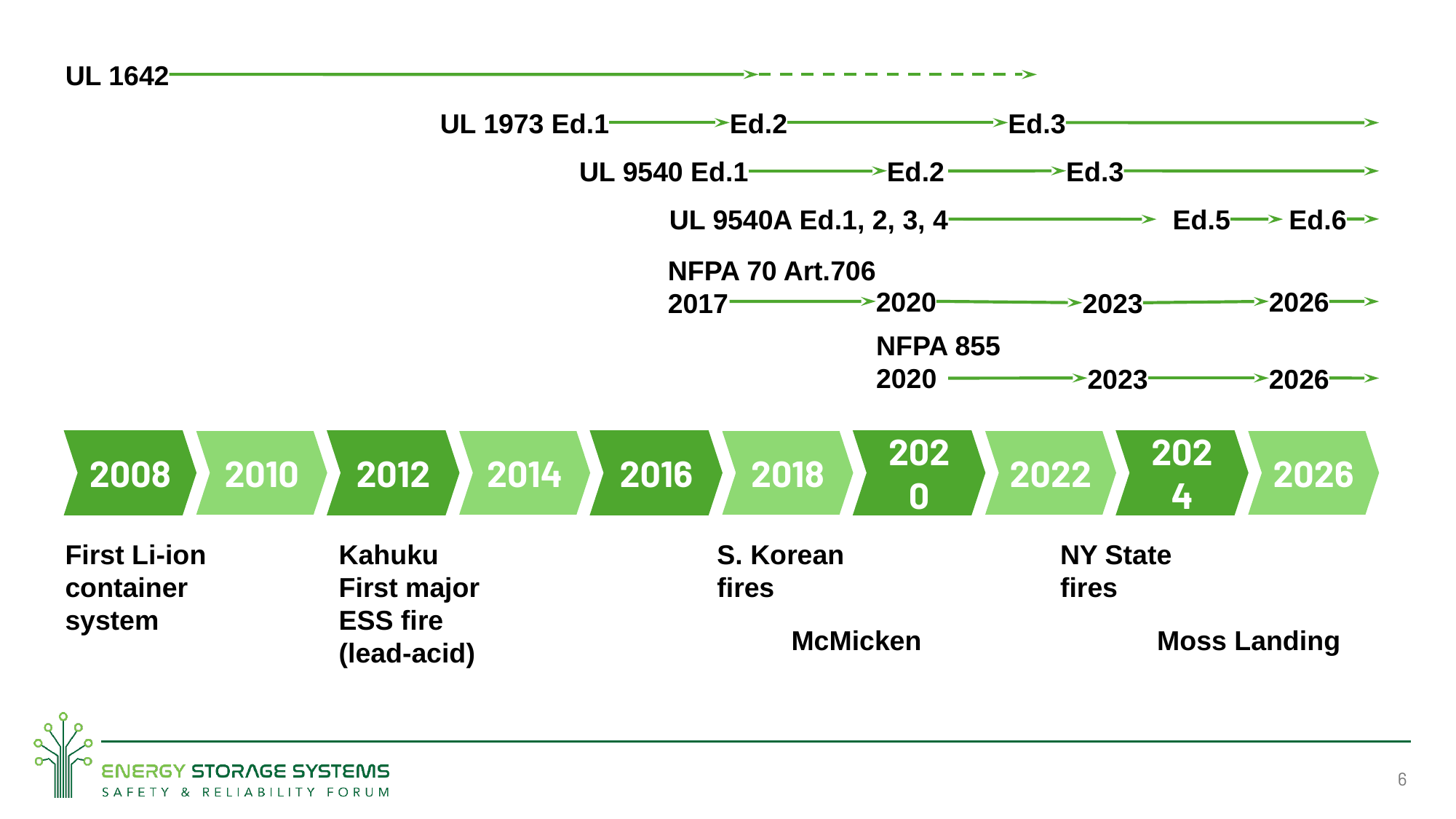

UL 1642
UL 1973 Ed.1
Ed.2
Ed.3
UL 9540 Ed.1
Ed.2
Ed.3
Ed.6
UL 9540A Ed.1, 2, 3, 4
Ed.5
NFPA 70 Art.706
2017
2020
2026
2023
NFPA 855
2020
2023
2026
2008
2010
2012
2014
2016
2018
2020
2022
2024
2026
Kahuku
First major
ESS fire
(lead-acid)
S. Korean
fires
NY State
fires
First Li-ion
container
system
Moss Landing
McMicken